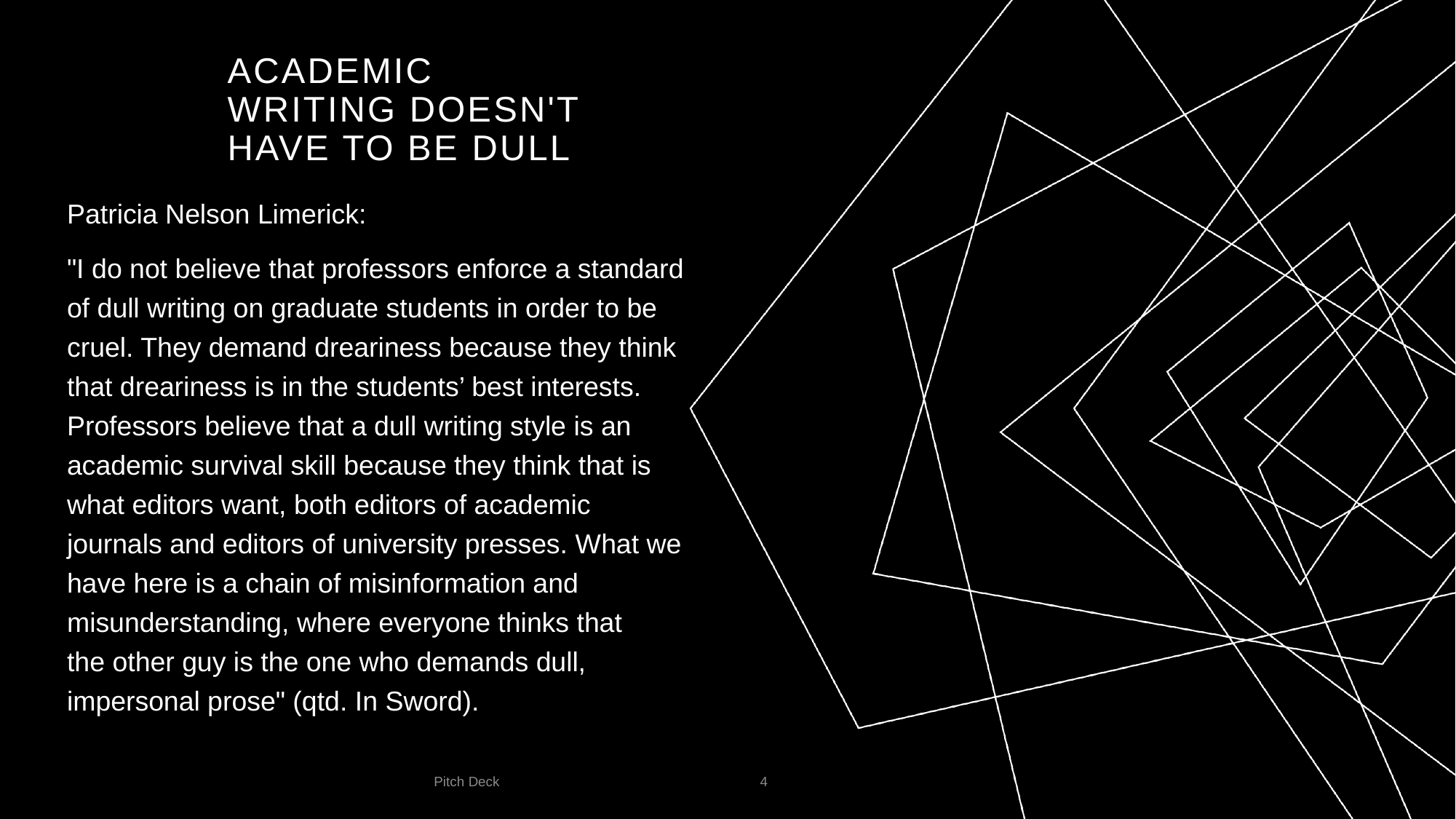

# Academic Writing Doesn't have to be dull
Patricia Nelson Limerick:
"I do not believe that professors enforce a standard of dull writing on graduate students in order to be cruel. They demand dreariness because they think that dreariness is in the students’ best interests. Professors believe that a dull writing style is an academic survival skill because they think that is what editors want, both editors of academic journals and editors of university presses. What we have here is a chain of misinformation and misunderstanding, where everyone thinks that the other guy is the one who demands dull, impersonal prose" (qtd. In Sword).
Pitch Deck
4